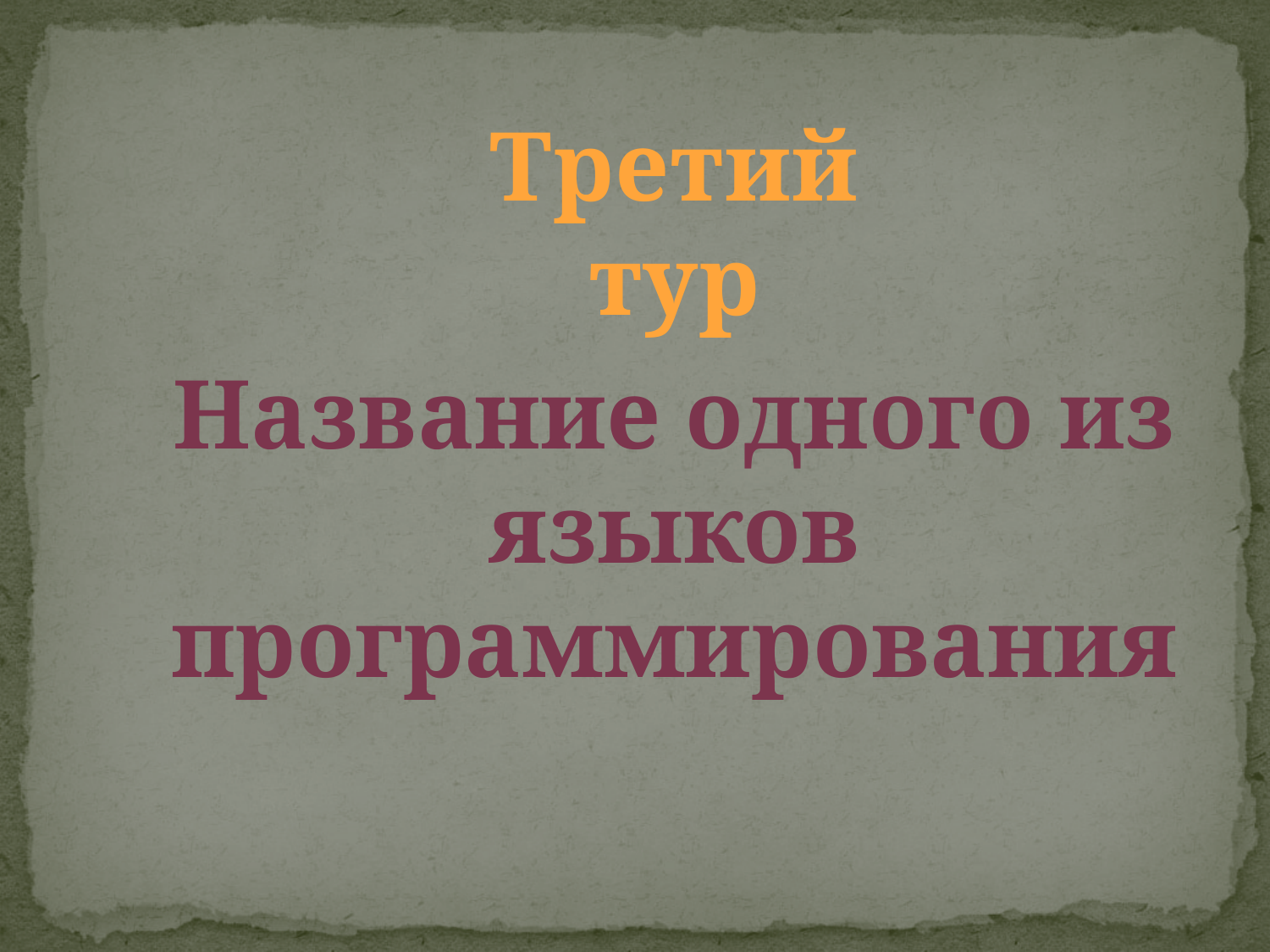

Третий тур
Название одного из языков программирования